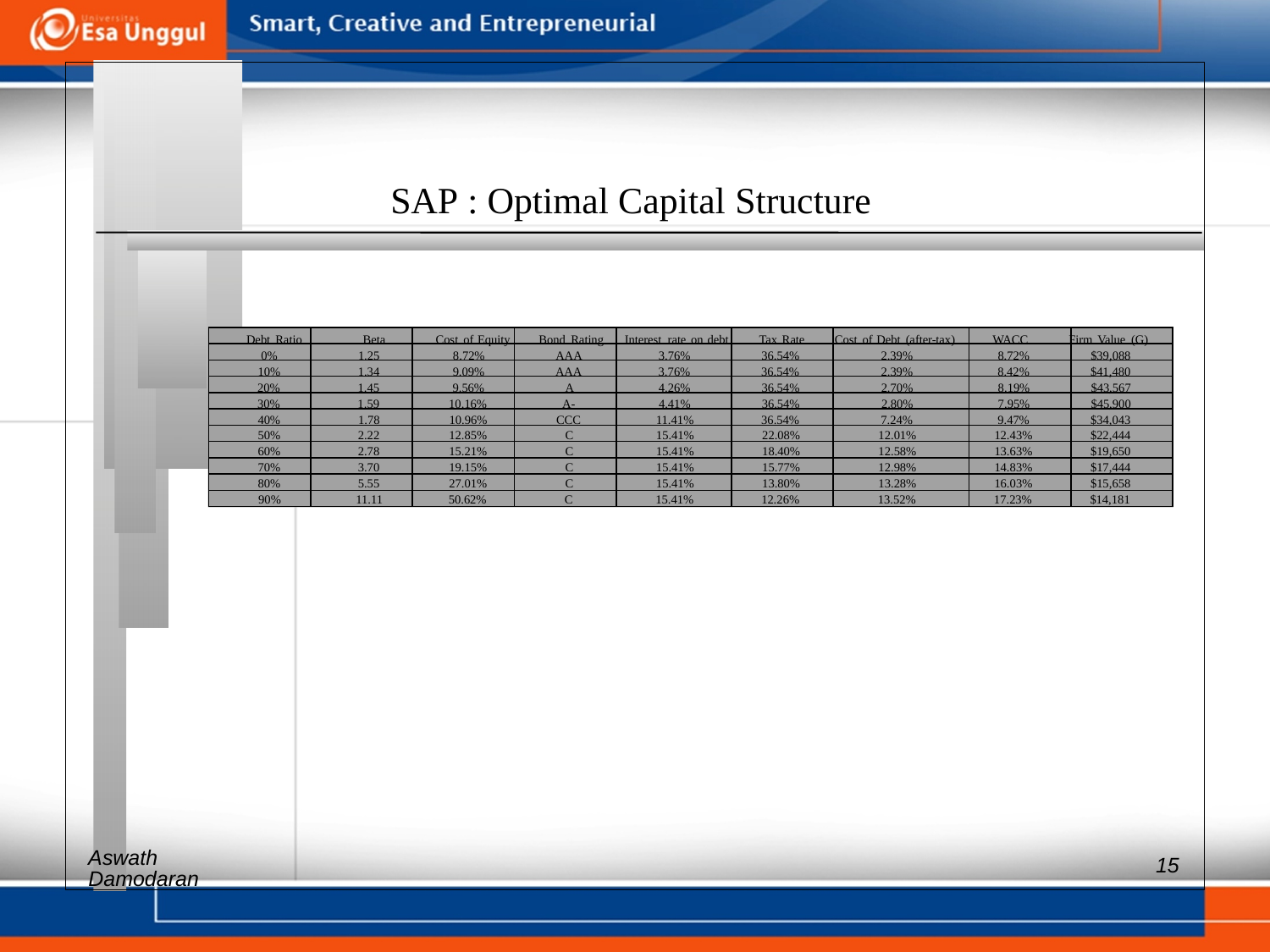

SAP : Optimal Capital Structure
Debt Ratio                   Beta               Cost of Equity         Bond Rating      Interest rate on debt         Tax Rate         Cost of Debt (after-tax)           WACC            Firm Value (G)
0%                         1.25                       8.72%                      AAA                        3.76%                      36.54%                         2.39%                          8.72%                   $39,088
10%                        1.34                       9.09%                      AAA                        3.76%                      36.54%                         2.39%                          8.42%                   $41,480
20%                        1.45                       9.56%                         A                          4.26%                      36.54%                         2.70%                          8.19%                   $43,567
30%                        1.59                     10.16%                       A-                          4.41%                      36.54%                         2.80%                          7.95%                   $45,900
40%                        1.78                     10.96%                     CCC                       11.41%                     36.54%                         7.24%                          9.47%                   $34,043
50%                        2.22                     12.85%                        C                          15.41%                     22.08%                        12.01%                        12.43%                  $22,444
60%                        2.78                     15.21%                        C                          15.41%                     18.40%                        12.58%                        13.63%                  $19,650
70%                        3.70                     19.15%                        C                          15.41%                     15.77%                        12.98%                        14.83%                  $17,444
80%                        5.55                     27.01%                        C                          15.41%                     13.80%                        13.28%                        16.03%                  $15,658
90%                       11.11                    50.62%                        C                          15.41%                     12.26%                        13.52%                        17.23%                  $14,181
Aswath

15
Damodaran